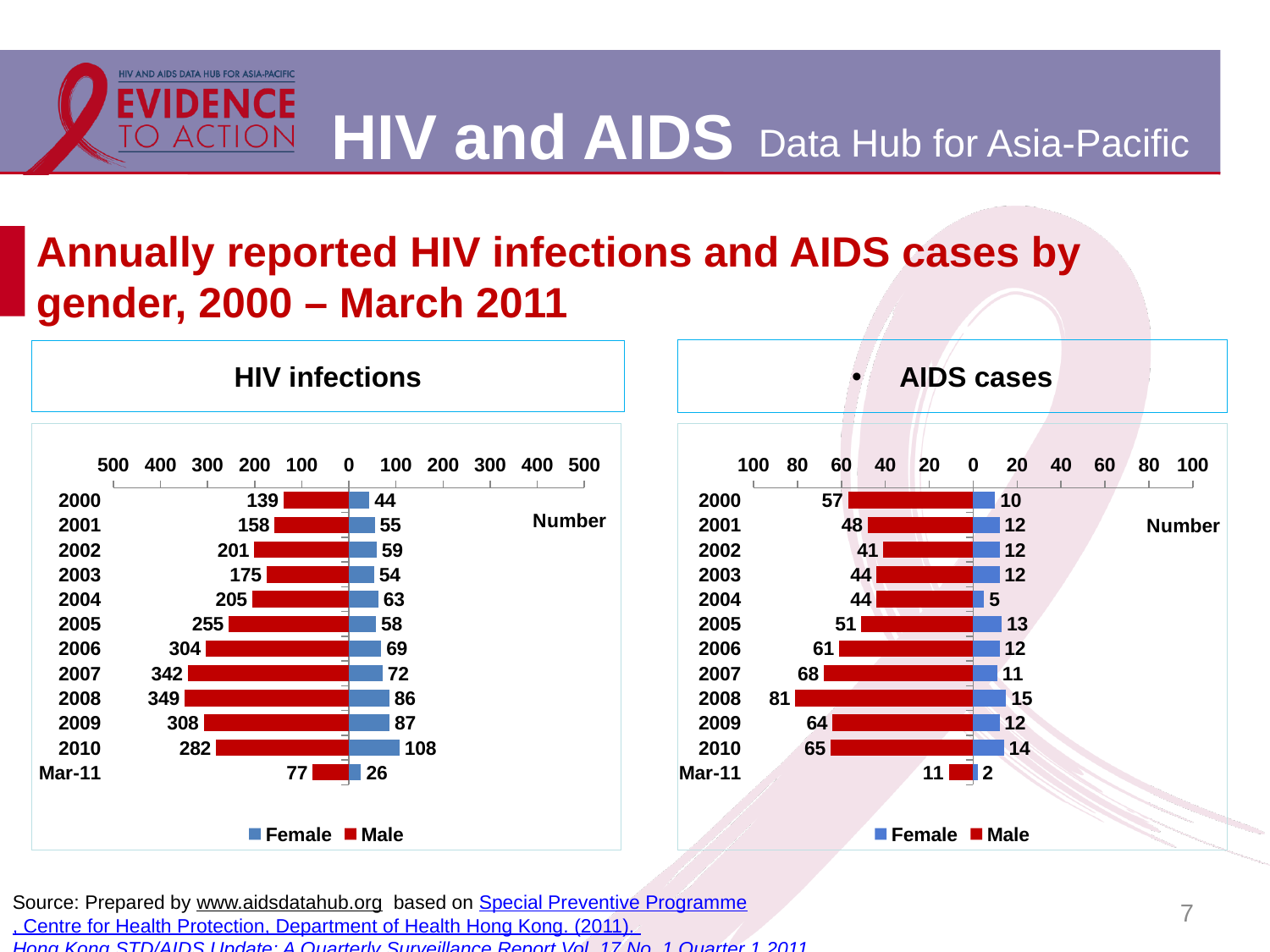

# Annually reported HIV infections and AIDS cases by gender, 2000 – March 2011
AIDS cases
HIV infections

### Chart

| Category | Male | Female |
|---|---|---|
| 2000 | -139.0 | 44.0 |
| 2001 | -158.0 | 55.0 |
| 2002 | -201.0 | 59.0 |
| 2003 | -175.0 | 54.0 |
| 2004 | -205.0 | 63.0 |
| 2005 | -255.0 | 58.0 |
| 2006 | -304.0 | 69.0 |
| 2007 | -342.0 | 72.0 |
| 2008 | -349.0 | 86.0 |
| 2009 | -308.0 | 87.0 |
| 2010 | -282.0 | 108.0 |
| Mar-11 | -77.0 | 26.0 |

### Chart

| Category | Male | Female |
|---|---|---|
| 2000 | -57.0 | 10.0 |
| 2001 | -48.0 | 12.0 |
| 2002 | -41.0 | 12.0 |
| 2003 | -44.0 | 12.0 |
| 2004 | -44.0 | 5.0 |
| 2005 | -51.0 | 13.0 |
| 2006 | -61.0 | 12.0 |
| 2007 | -68.0 | 11.0 |
| 2008 | -81.0 | 15.0 |
| 2009 | -64.0 | 12.0 |
| 2010 | -65.0 | 14.0 |
| Mar-11 | -11.0 | 2.0 |
7
Source: Prepared by www.aidsdatahub.org  based on Special Preventive Programme, Centre for Health Protection, Department of Health Hong Kong. (2011). Hong Kong STD/AIDS Update: A Quarterly Surveillance Report Vol. 17 No. 1 Quarter 1 2011.